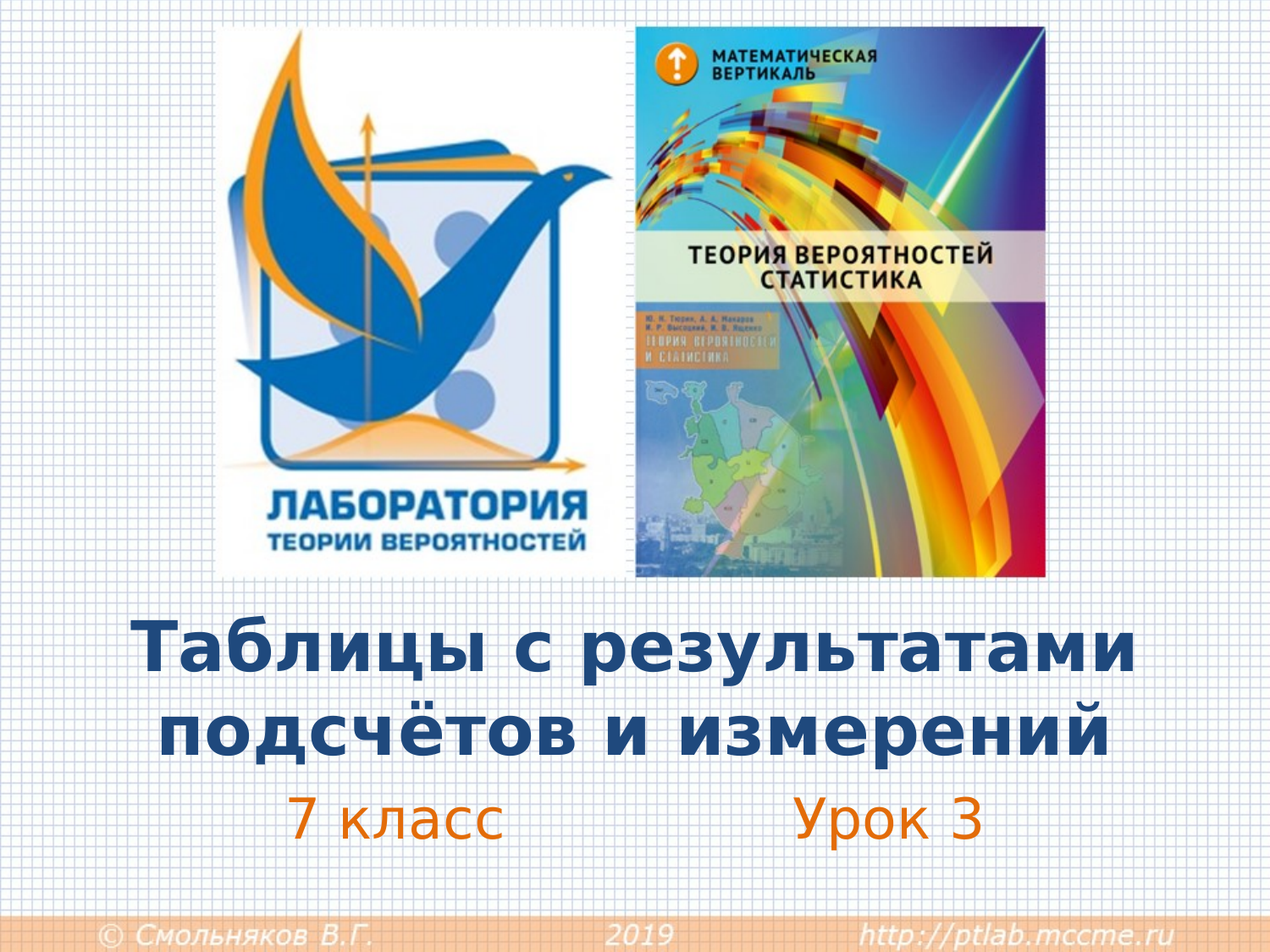

# Таблицы с результатами подсчётов и измерений
7 класс			Урок 3